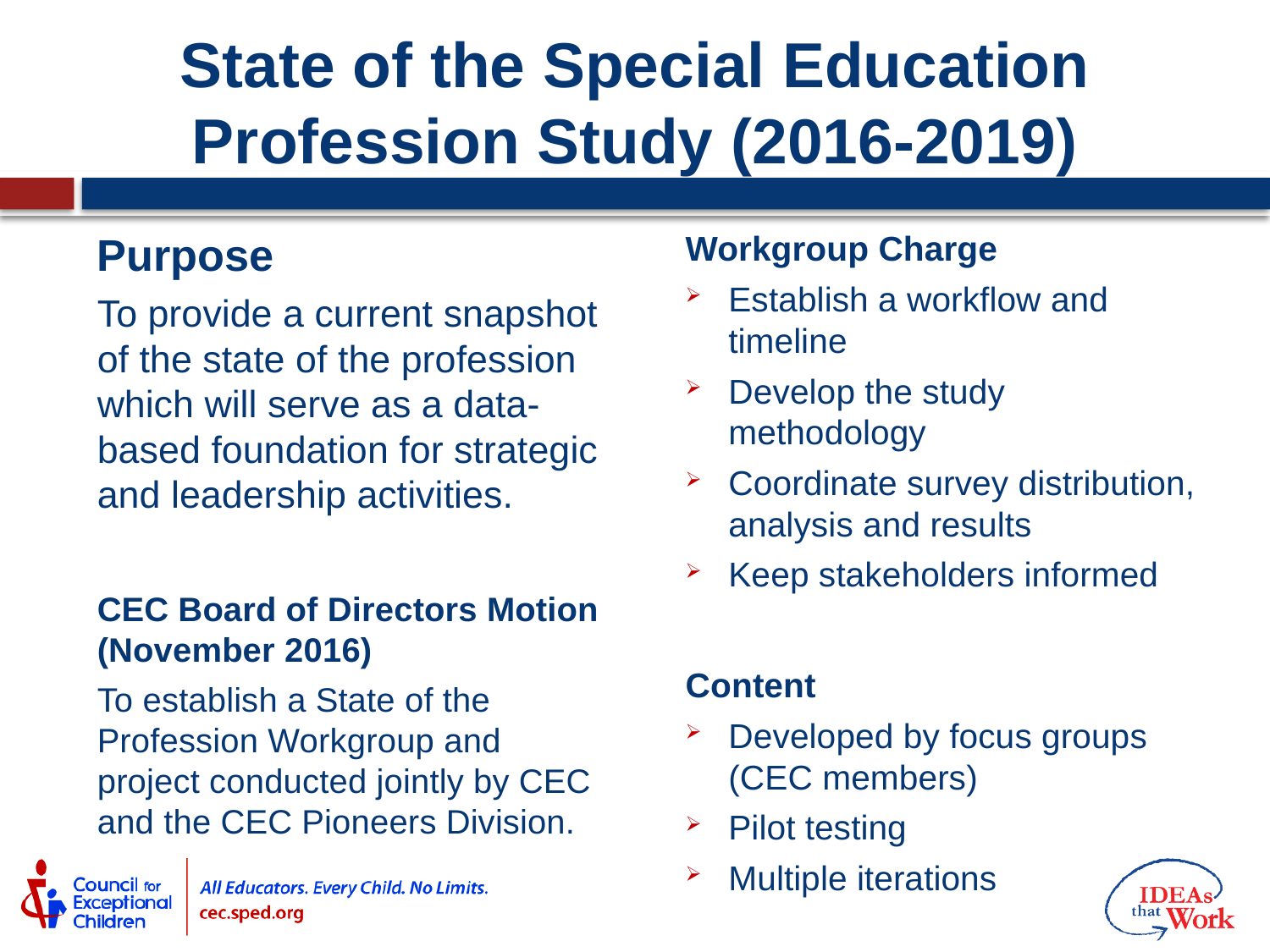

# State of the Special Education Profession Study (2016-2019)
Workgroup Charge
Establish a workflow and timeline
Develop the study methodology
Coordinate survey distribution, analysis and results
Keep stakeholders informed

Content
Developed by focus groups (CEC members)
Pilot testing
Multiple iterations

Purpose
To provide a current snapshot of the state of the profession which will serve as a data-based foundation for strategic and leadership activities.

CEC Board of Directors Motion (November 2016)
To establish a State of the Profession Workgroup and project conducted jointly by CEC and the CEC Pioneers Division.